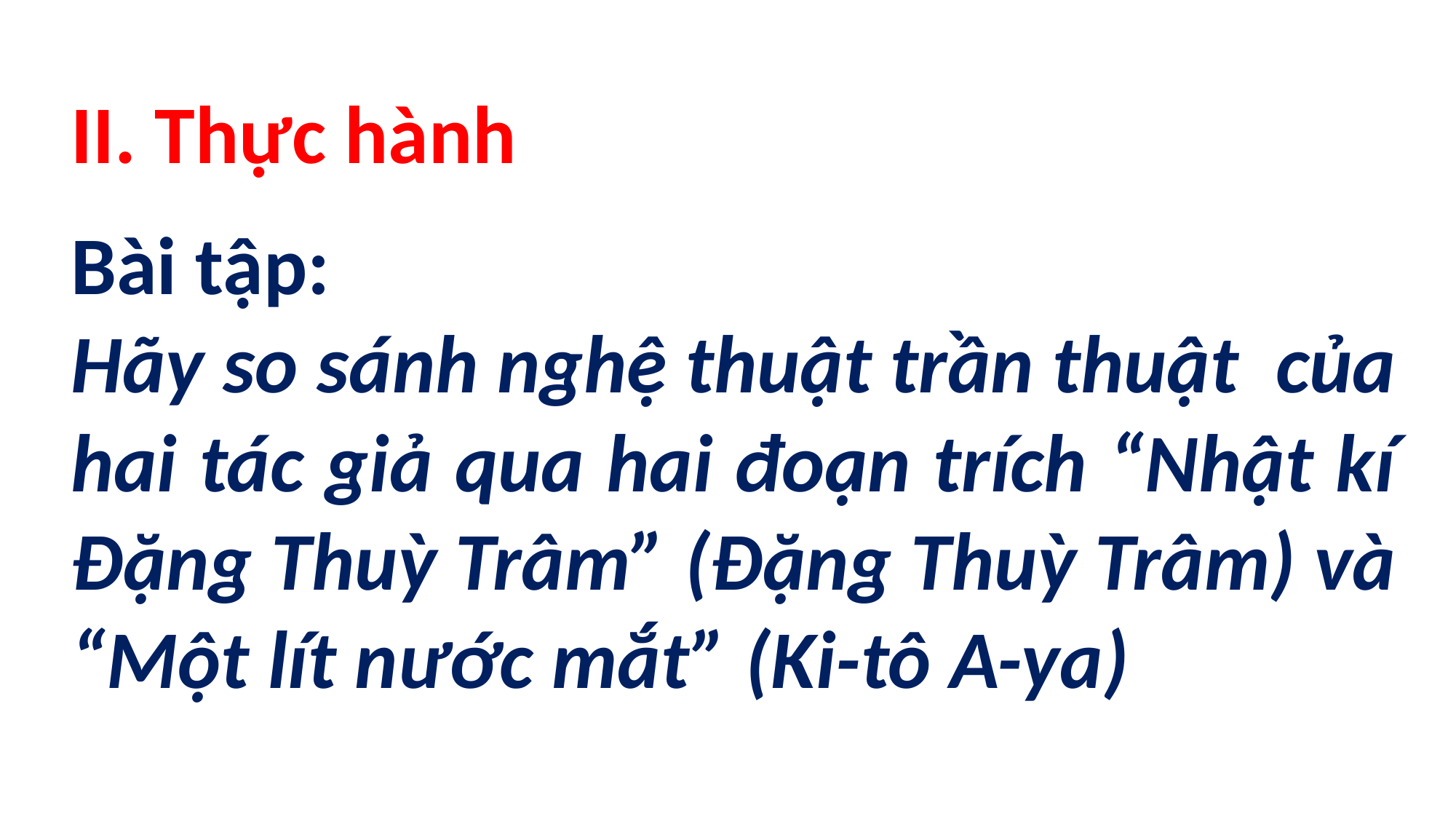

II. Thực hành
Bài tập:
Hãy so sánh nghệ thuật trần thuật  của hai tác giả qua hai đoạn trích “Nhật kí Đặng Thuỳ Trâm” (Đặng Thuỳ Trâm) và “Một lít nước mắt” (Ki-tô A-ya)